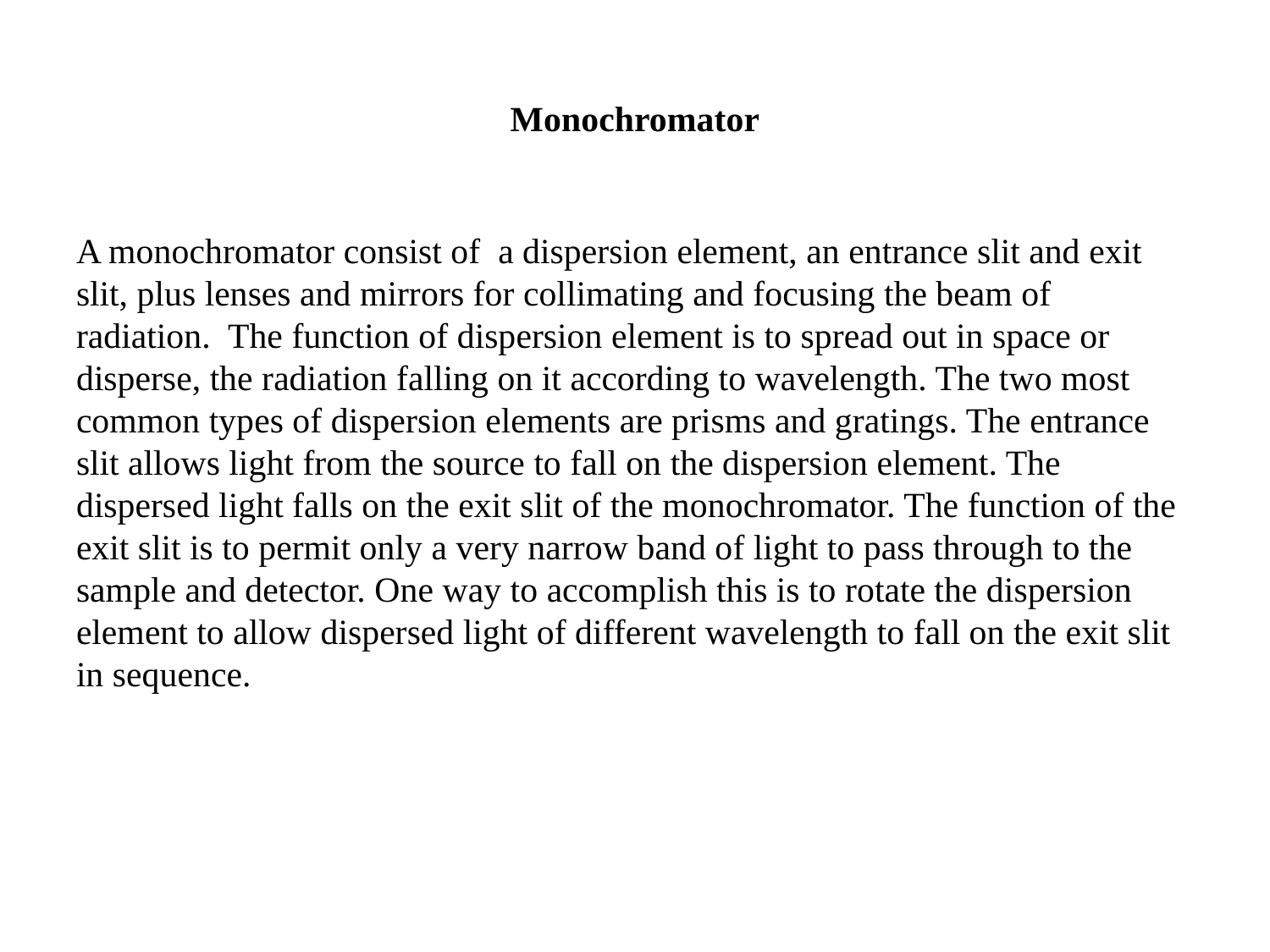

# Monochromator
A monochromator consist of  a dispersion element, an entrance slit and exit slit, plus lenses and mirrors for collimating and focusing the beam of radiation.  The function of dispersion element is to spread out in space or disperse, the radiation falling on it according to wavelength. The two most common types of dispersion elements are prisms and gratings. The entrance slit allows light from the source to fall on the dispersion element. The dispersed light falls on the exit slit of the monochromator. The function of the exit slit is to permit only a very narrow band of light to pass through to the sample and detector. One way to accomplish this is to rotate the dispersion element to allow dispersed light of different wavelength to fall on the exit slit in sequence.